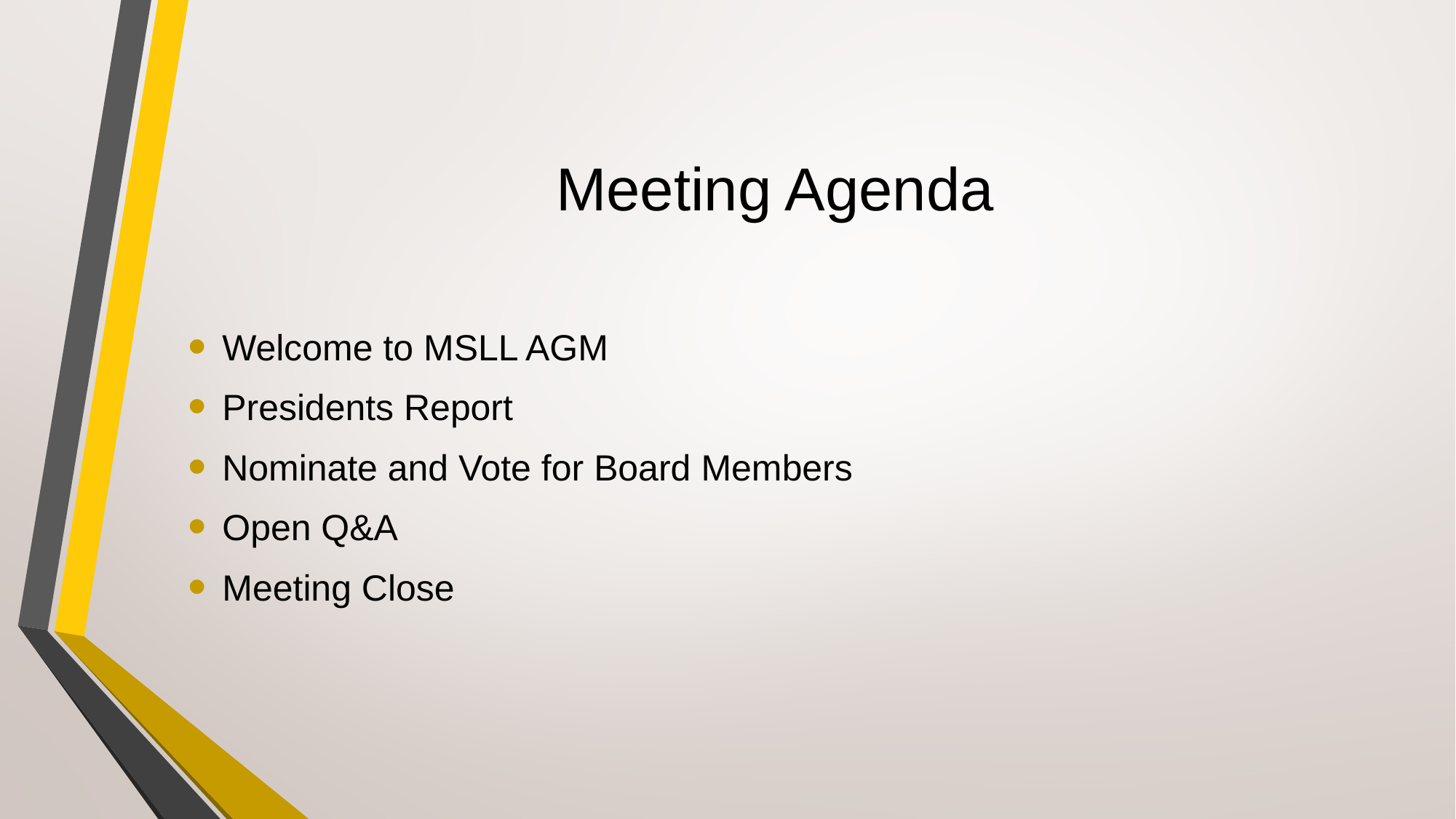

# Meeting Agenda
Welcome to MSLL AGM
Presidents Report
Nominate and Vote for Board Members
Open Q&A
Meeting Close